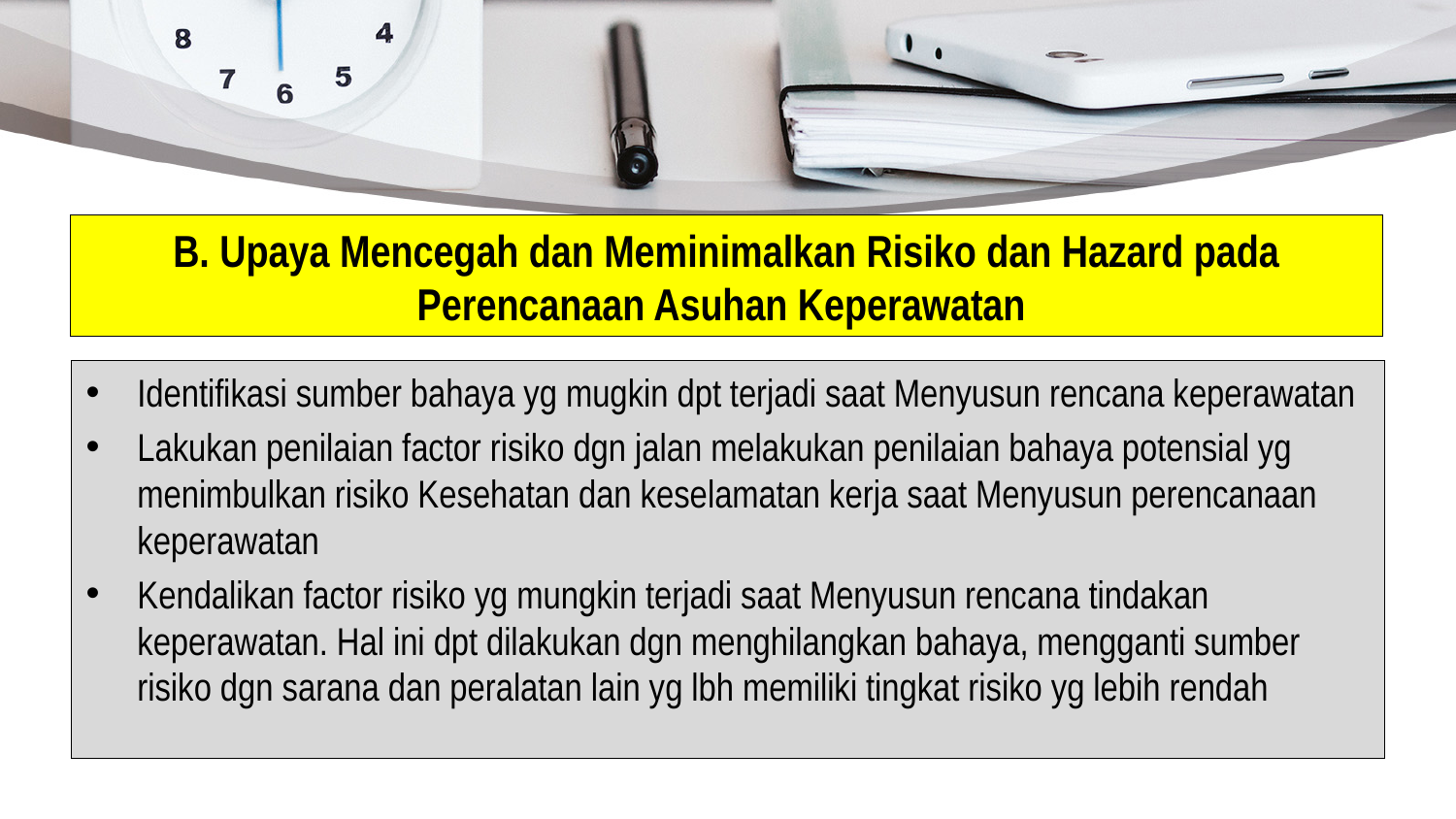

# B. Upaya Mencegah dan Meminimalkan Risiko dan Hazard pada Perencanaan Asuhan Keperawatan
Identifikasi sumber bahaya yg mugkin dpt terjadi saat Menyusun rencana keperawatan
Lakukan penilaian factor risiko dgn jalan melakukan penilaian bahaya potensial yg menimbulkan risiko Kesehatan dan keselamatan kerja saat Menyusun perencanaan keperawatan
Kendalikan factor risiko yg mungkin terjadi saat Menyusun rencana tindakan keperawatan. Hal ini dpt dilakukan dgn menghilangkan bahaya, mengganti sumber risiko dgn sarana dan peralatan lain yg lbh memiliki tingkat risiko yg lebih rendah